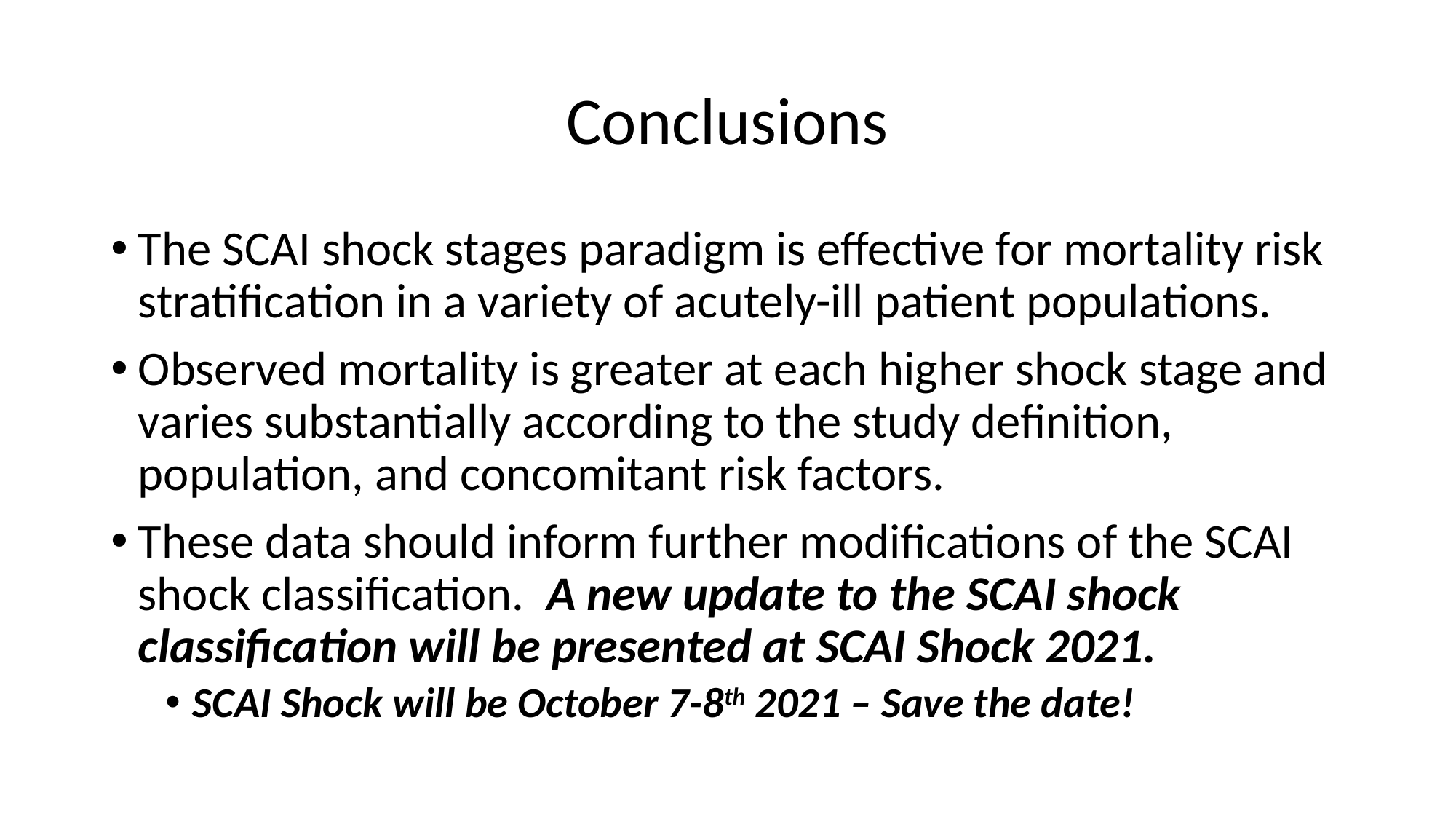

# Conclusions
The SCAI shock stages paradigm is effective for mortality risk stratification in a variety of acutely-ill patient populations.
Observed mortality is greater at each higher shock stage and varies substantially according to the study definition, population, and concomitant risk factors.
These data should inform further modifications of the SCAI shock classification.  A new update to the SCAI shock classification will be presented at SCAI Shock 2021.
SCAI Shock will be October 7-8th 2021 – Save the date!